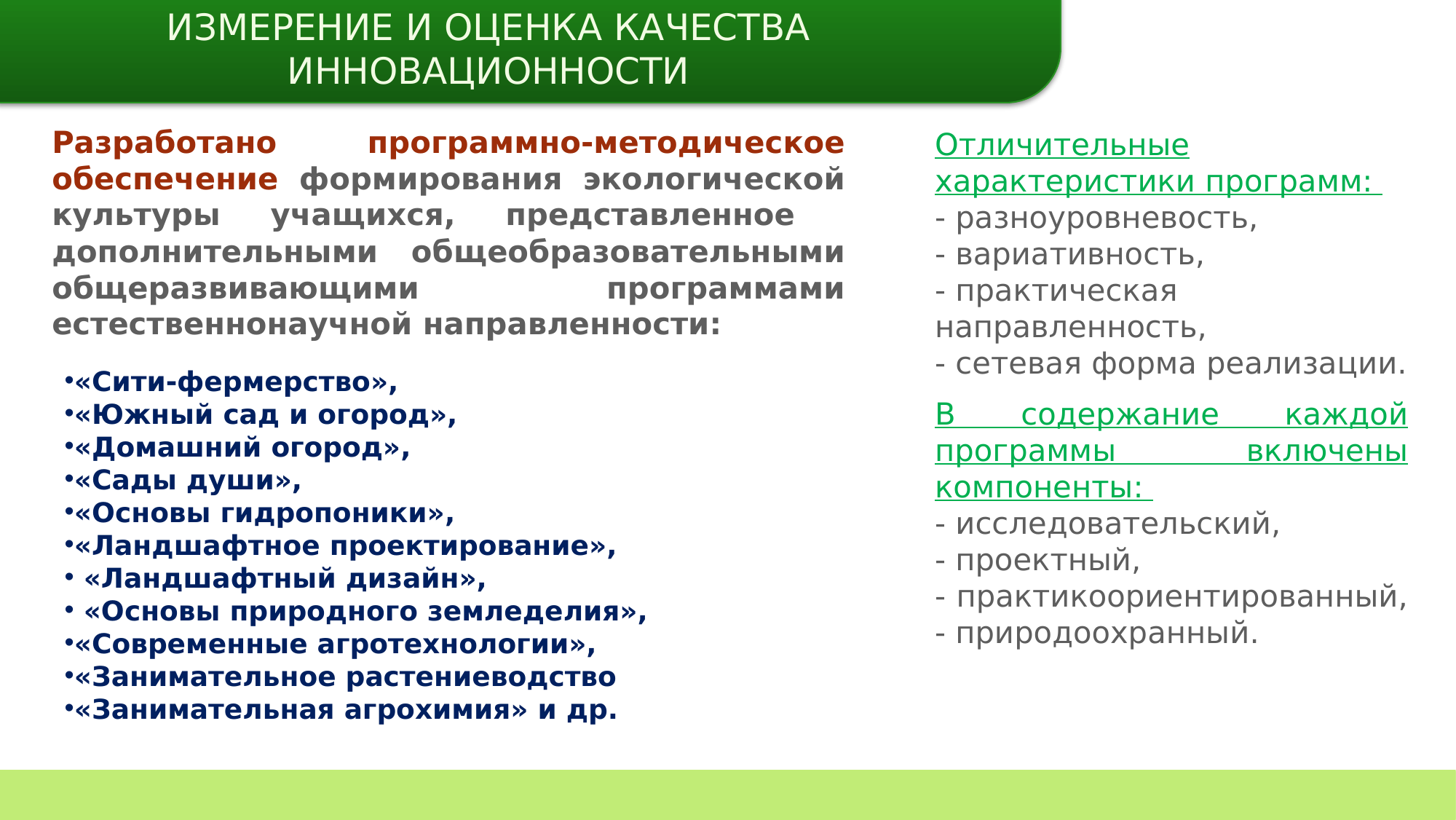

ИЗМЕРЕНИЕ И ОЦЕНКА КАЧЕСТВА ИННОВАЦИОННОСТИ
Разработано программно-методическое обеспечение формирования экологической культуры учащихся, представленное  дополнительными общеобразовательными общеразвивающими программами естественнонаучной направленности:

Отличительные характеристики программ:
- разноуровневость,
- вариативность,
- практическая направленность,
- сетевая форма реализации.

В содержание каждой программы включены компоненты:
- исследовательский,
- проектный,
- практикоориентированный,
- природоохранный.

«Сити-фермерство»,
«Южный сад и огород»,
«Домашний огород»,
«Сады души»,
«Основы гидропоники»,
«Ландшафтное проектирование»,
 «Ландшафтный дизайн»,
 «Основы природного земледелия»,
«Современные агротехнологии»,
«Занимательное растениеводство
«Занимательная агрохимия» и др.